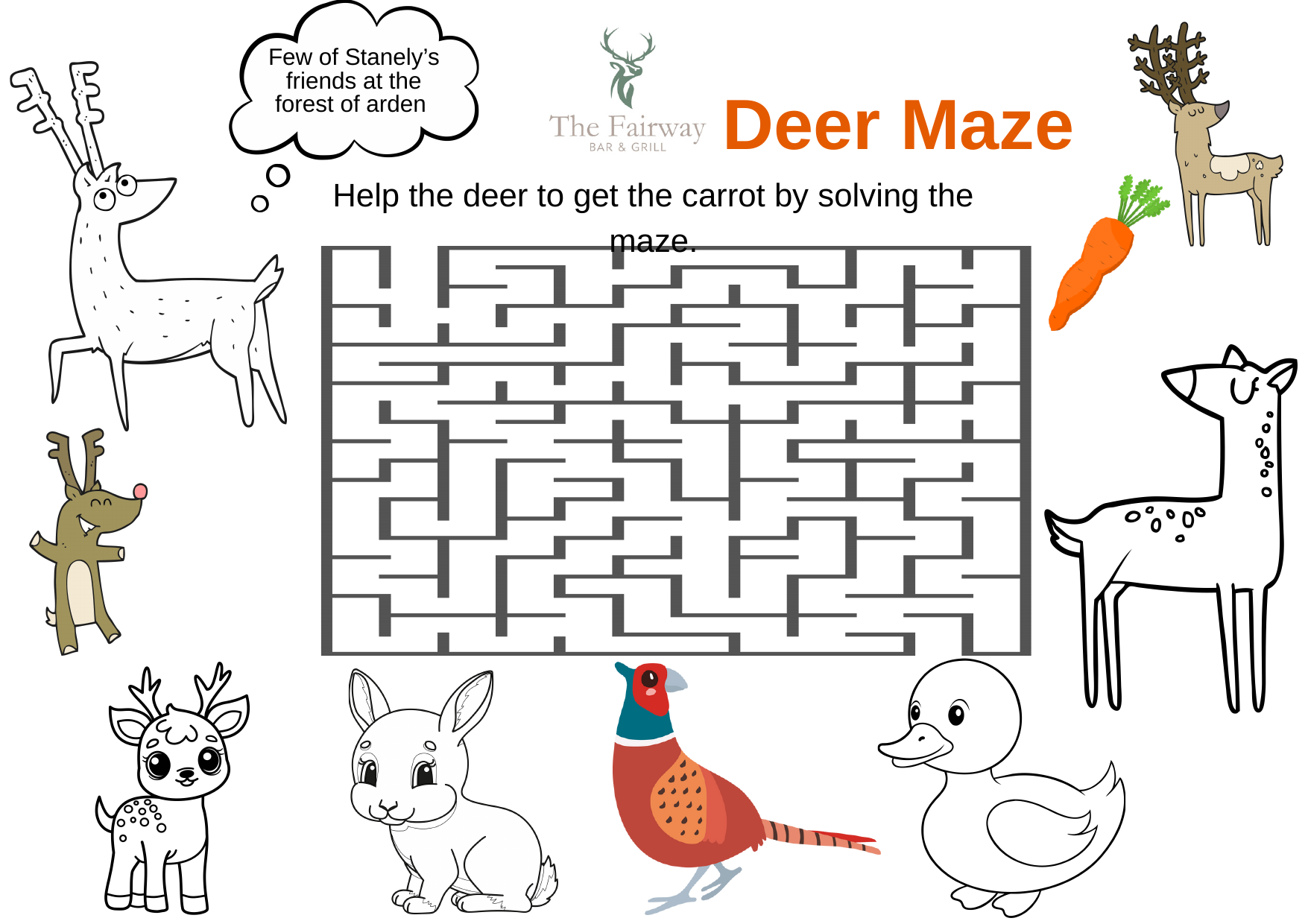

Few of Stanely’s friends at the forest of arden

Deer Maze

Help the deer to get the carrot by solving the maze.